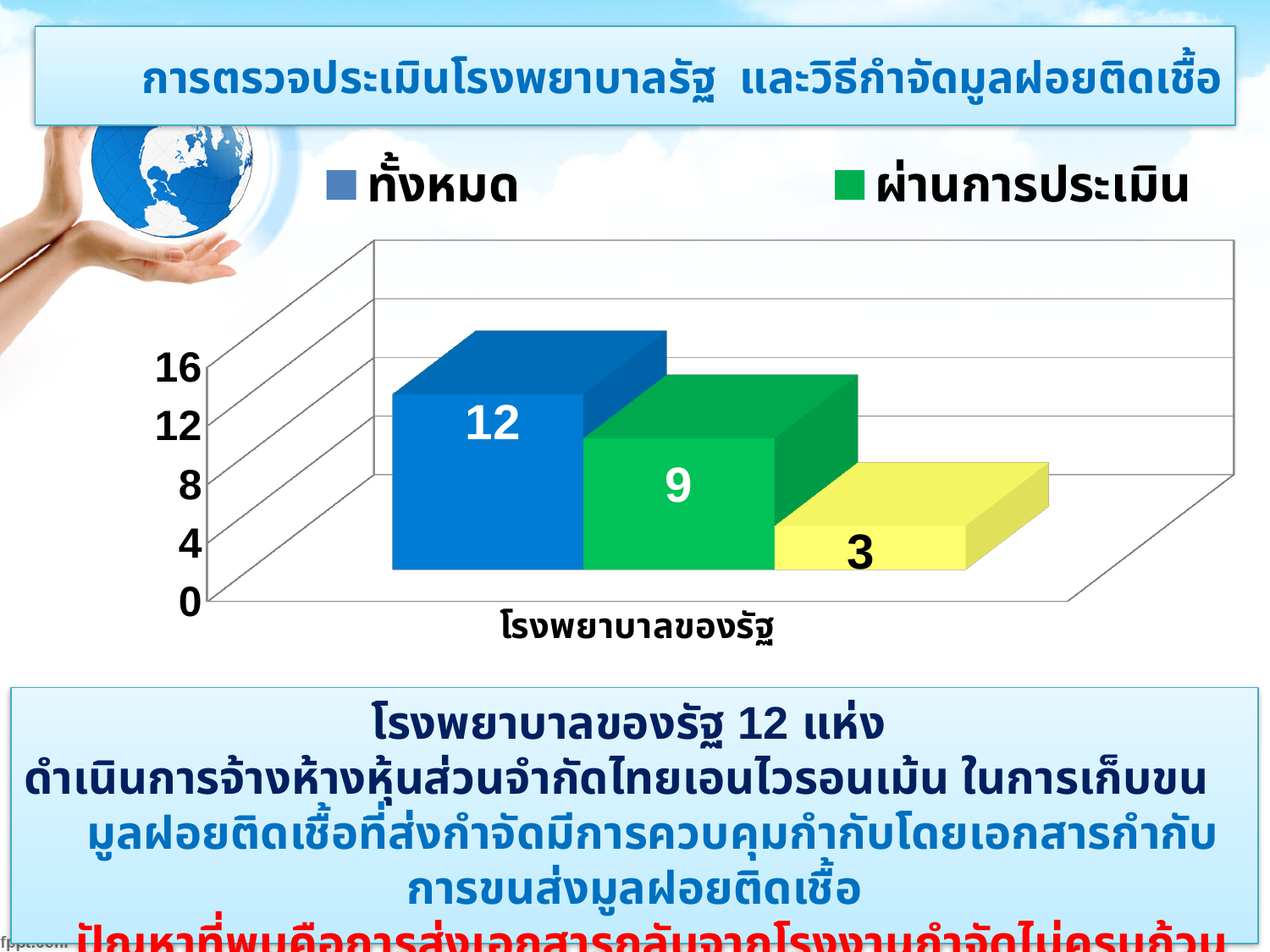

# การตรวจประเมินโรงพยาบาลรัฐ  และวิธีกำจัดมูลฝอยติดเชื้อ

[unsupported chart]

โรงพยาบาลของรัฐ 12 แห่ง
ดำเนินการจ้างห้างหุ้นส่วนจำกัดไทยเอนไวรอนเม้น ในการเก็บขน
   มูลฝอยติดเชื้อที่ส่งกำจัดมีการควบคุมกำกับโดยเอกสารกำกับการขนส่งมูลฝอยติดเชื้อ
   ปัญหาที่พบคือการส่งเอกสารกลับจากโรงงานกำจัดไม่ครบถ้วน